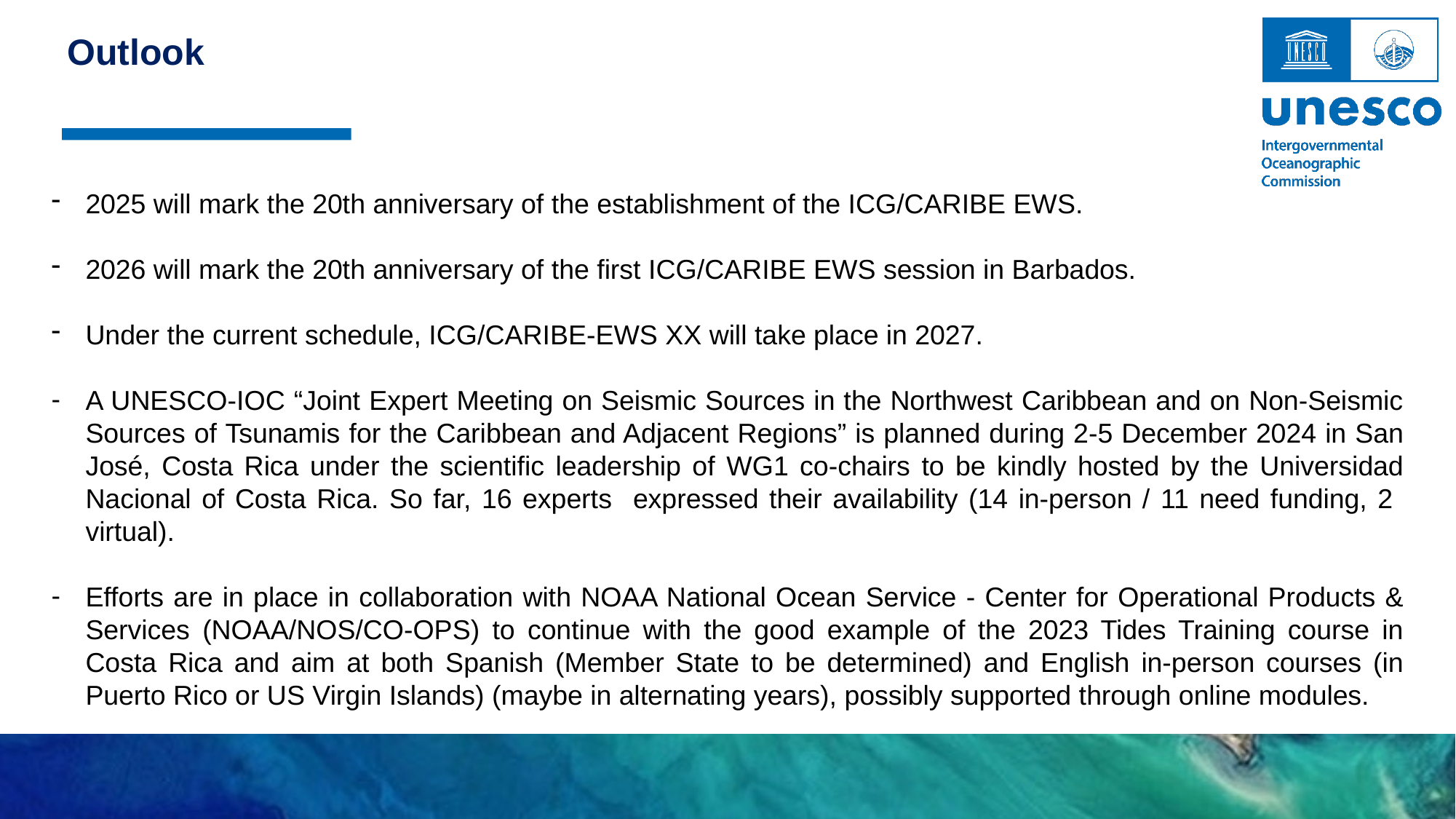

Outlook
2025 will mark the 20th anniversary of the establishment of the ICG/CARIBE EWS.

2026 will mark the 20th anniversary of the first ICG/CARIBE EWS session in Barbados.

Under the current schedule, ICG/CARIBE-EWS XX will take place in 2027.

A UNESCO-IOC “Joint Expert Meeting on Seismic Sources in the Northwest Caribbean and on Non-Seismic Sources of Tsunamis for the Caribbean and Adjacent Regions” is planned during 2-5 December 2024 in San José, Costa Rica under the scientific leadership of WG1 co-chairs to be kindly hosted by the Universidad Nacional of Costa Rica. So far, 16 experts  expressed their availability (14 in-person / 11 need funding, 2  virtual).

Efforts are in place in collaboration with NOAA National Ocean Service - Center for Operational Products & Services (NOAA/NOS/CO-OPS) to continue with the good example of the 2023 Tides Training course in Costa Rica and aim at both Spanish (Member State to be determined) and English in-person courses (in Puerto Rico or US Virgin Islands) (maybe in alternating years), possibly supported through online modules.